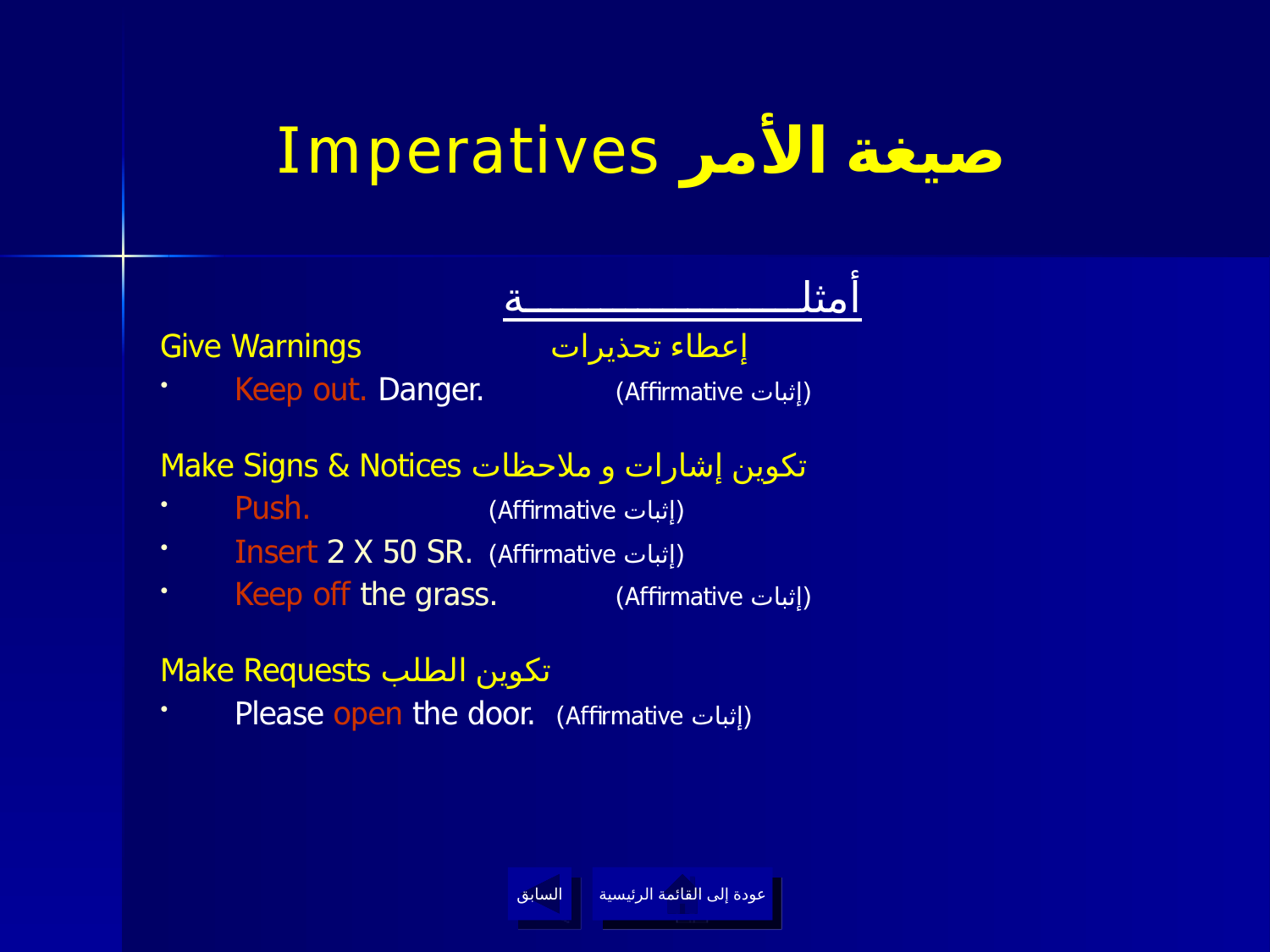

# Imperatives صيغة الأمر
أمثلــــــــــــــــــــــة
Give Warnings                   إعطاء تحذيرات
Keep out. Danger. 	(Affirmative إثبات)

Make Signs & Notices تكوين إشارات و ملاحظات
Push. 		(Affirmative إثبات)
Insert 2 X 50 SR. 	(Affirmative إثبات)
Keep off the grass. 	(Affirmative إثبات)

Make Requests تكوين الطلب
Please open the door.  (Affirmative إثبات)

السابق
عودة إلى القائمة الرئيسية
عودة إلى القائمة الرئيسية